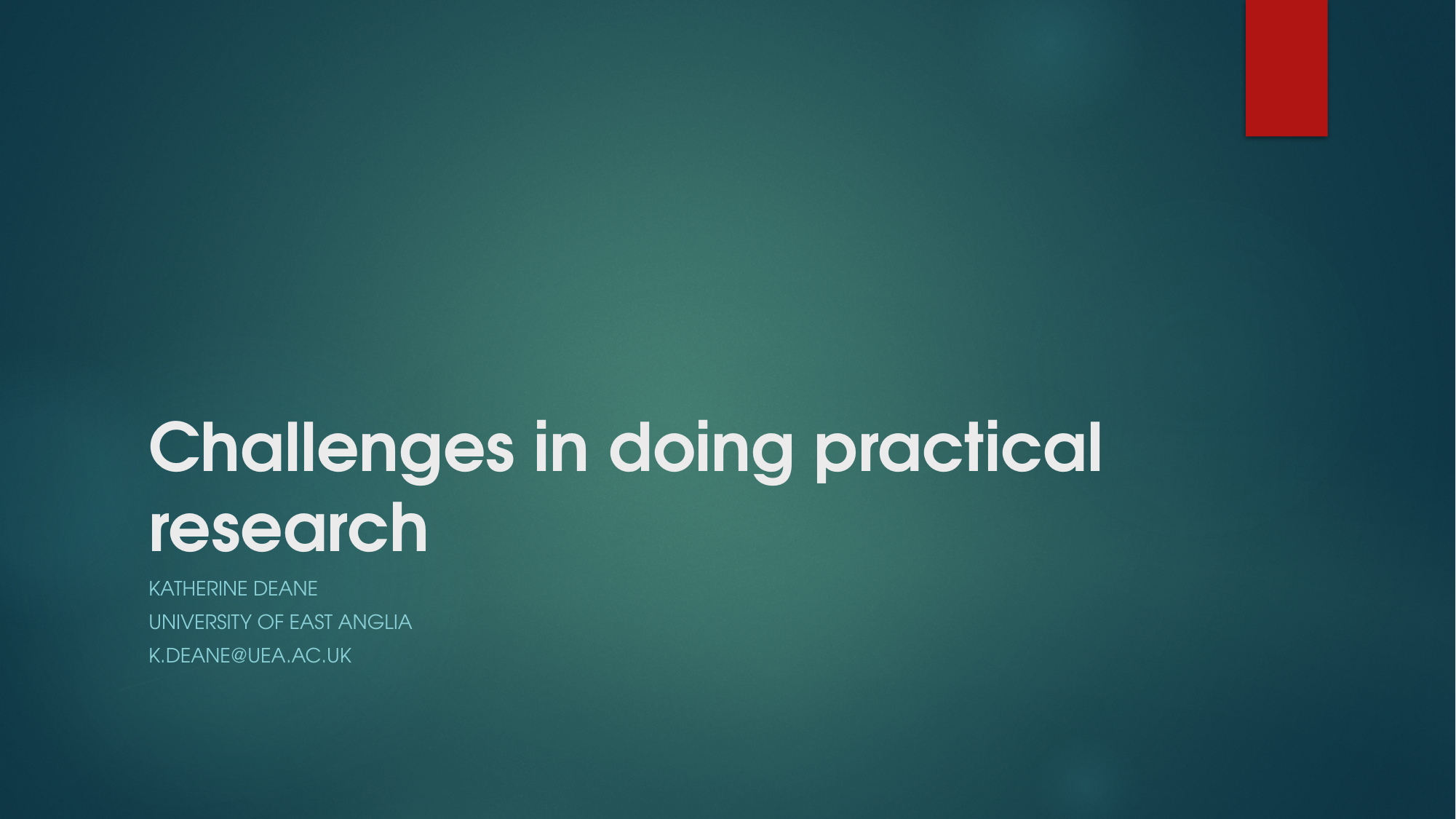

# Challenges in doing practical research
Katherine Deane
University of east Anglia
k.deane@uea.ac.uk